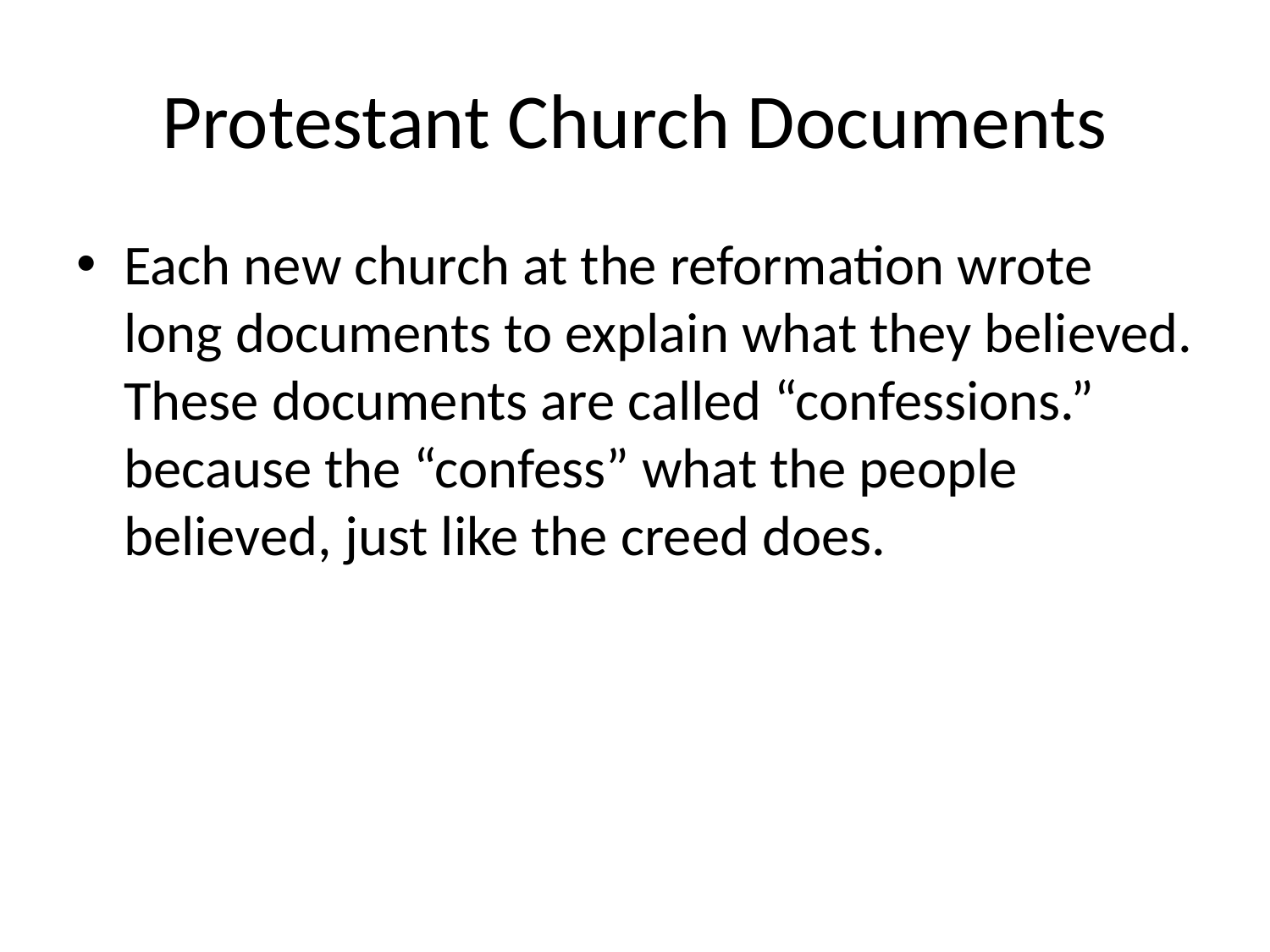

# Protestant Church Documents
Each new church at the reformation wrote long documents to explain what they believed. These documents are called “confessions.” because the “confess” what the people believed, just like the creed does.